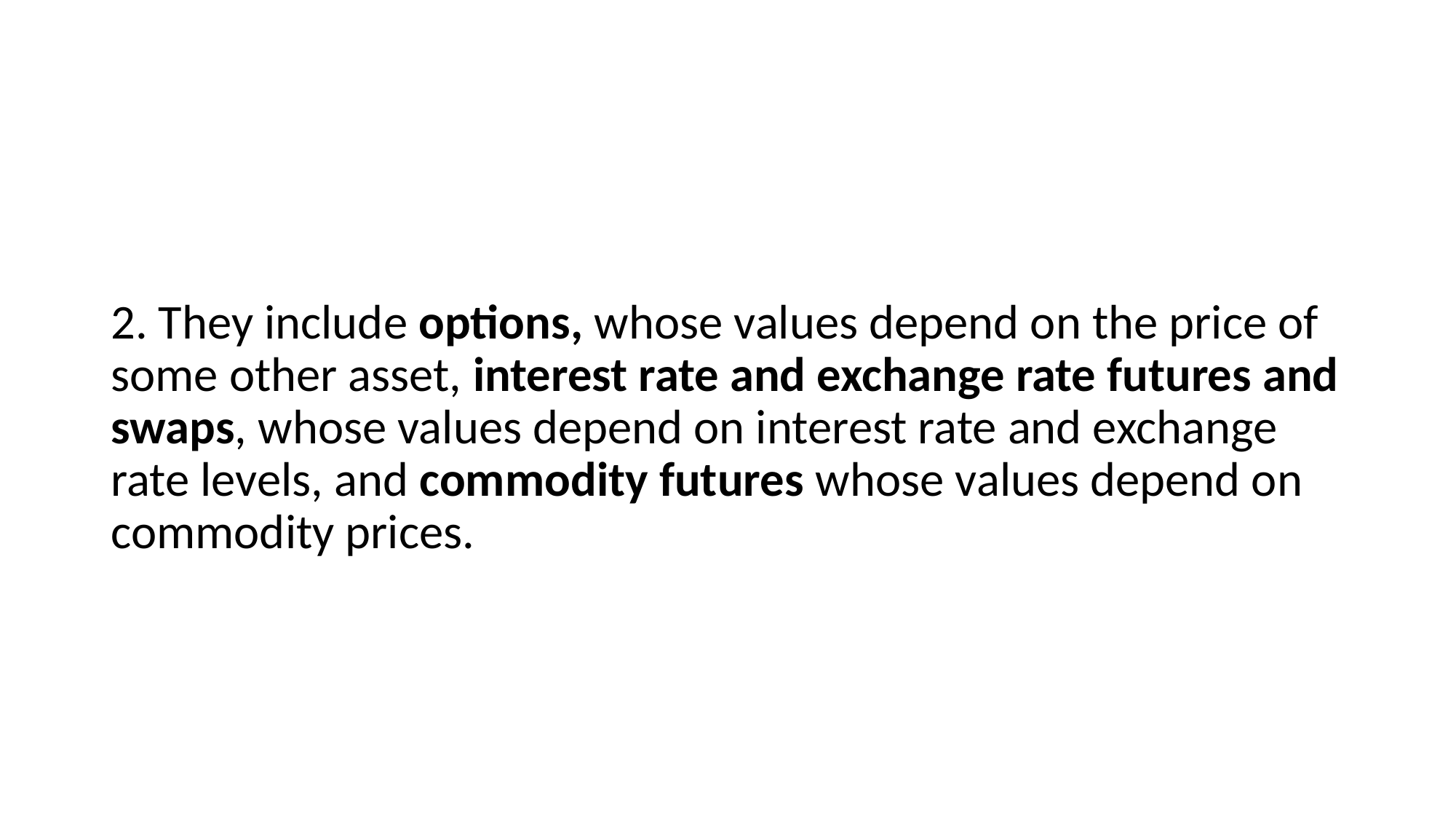

#

2. They include options, whose values depend on the price of some other asset, interest rate and exchange rate futures and swaps, whose values depend on interest rate and exchange rate levels, and commodity futures whose values depend on commodity prices.